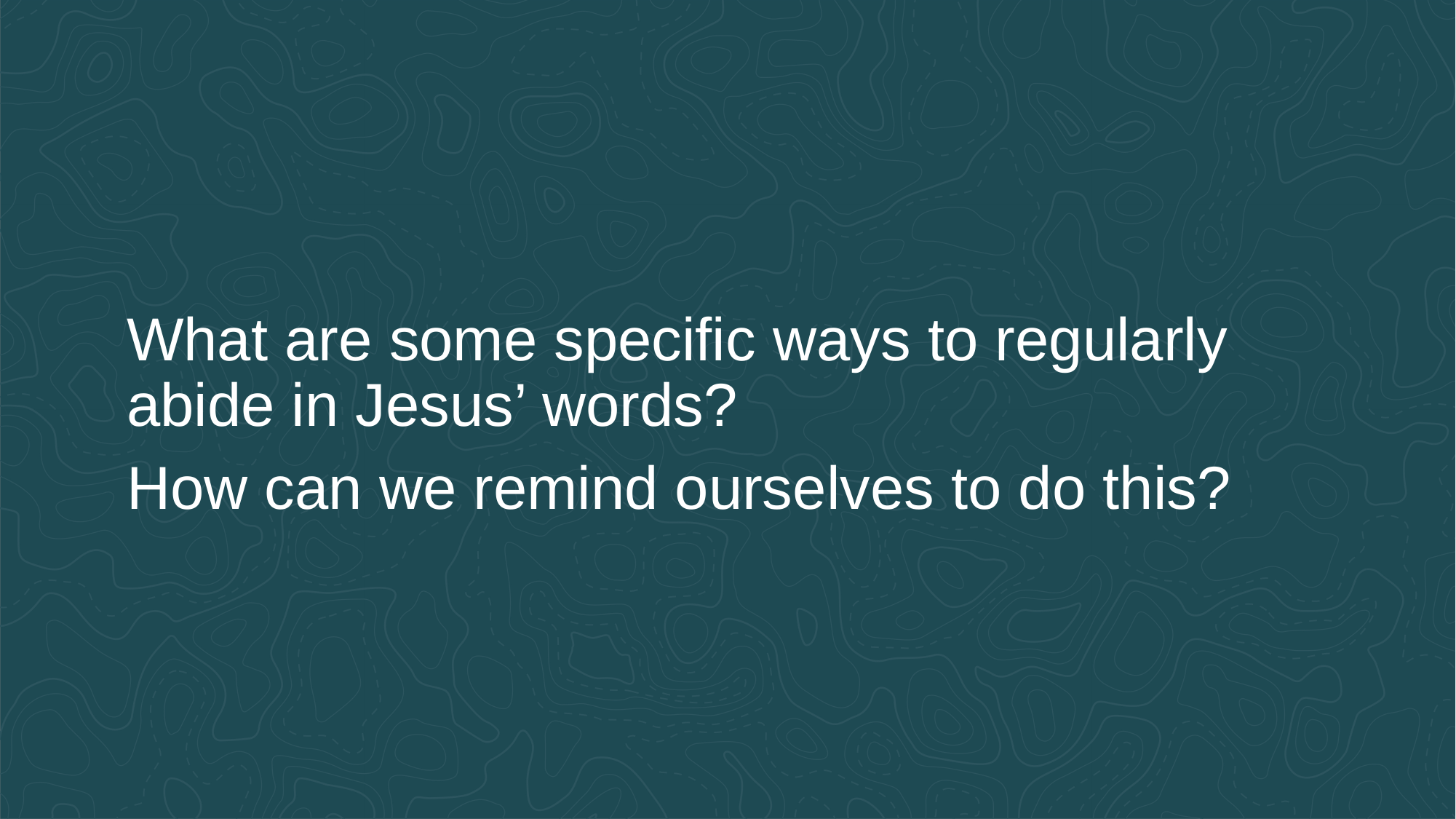

What are some specific ways to regularly abide in Jesus’ words?
How can we remind ourselves to do this?